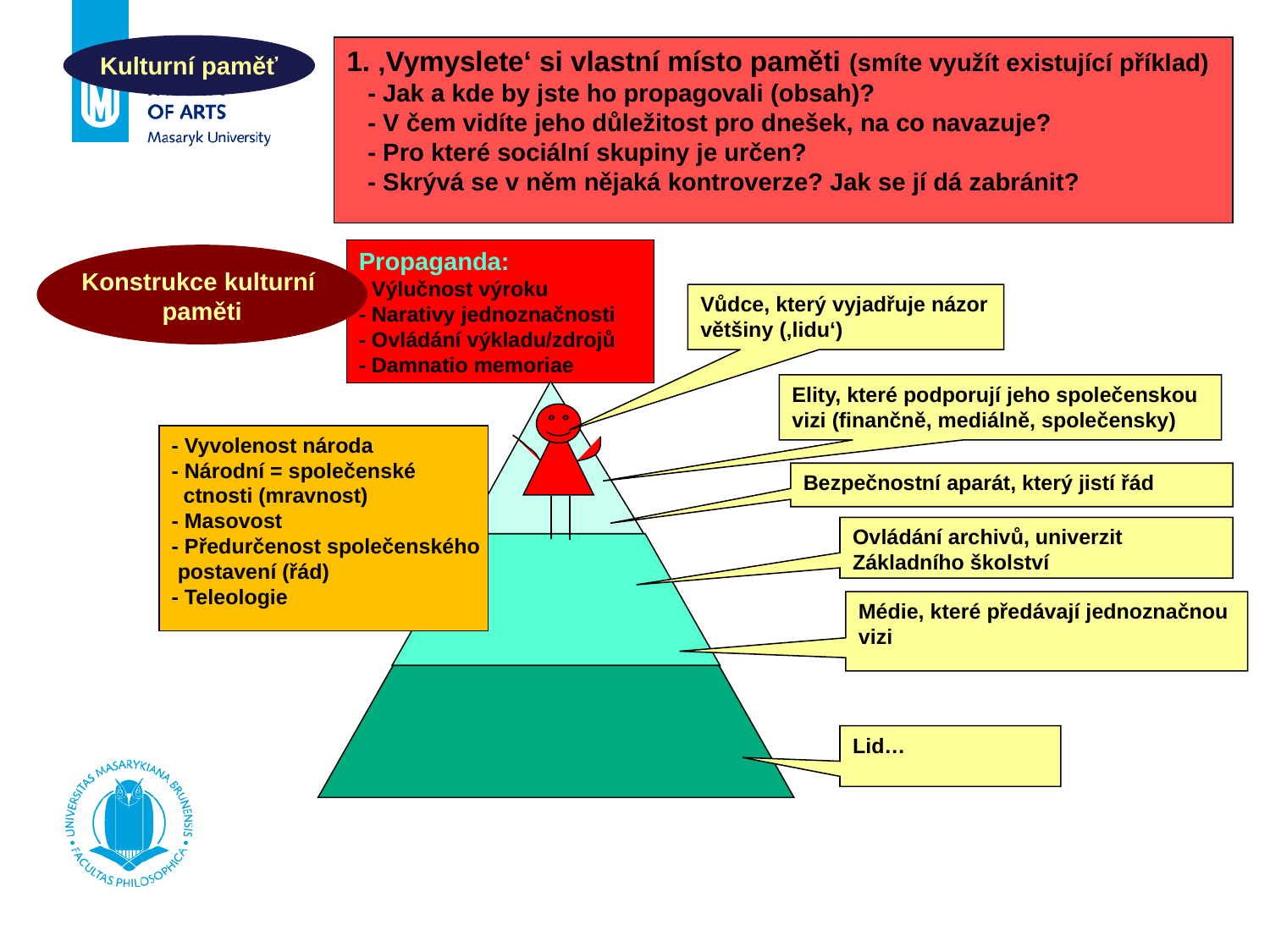

Kulturní paměť
1. ‚Vymyslete‘ si vlastní místo paměti (smíte využít existující příklad)
   - Jak a kde by jste ho propagovali (obsah)?
   - V čem vidíte jeho důležitost pro dnešek, na co navazuje?
   - Pro které sociální skupiny je určen?
   - Skrývá se v něm nějaká kontroverze? Jak se jí dá zabránit?
Propaganda:
- Výlučnost výroku
- Narativy jednoznačnosti
- Ovládání výkladu/zdrojů
- Damnatio memoriae
Konstrukce kulturní
paměti
Vůdce, který vyjadřuje názor
většiny (‚lidu‘)
Elity, které podporují jeho společenskou
vizi (finančně, mediálně, společensky)

- Vyvolenost národa
- Národní = společenské
  ctnosti (mravnost)
- Masovost
- Předurčenost společenského
 postavení (řád)
- Teleologie

Bezpečnostní aparát, který jistí řád
Ovládání archivů, univerzit
Základního školství

Médie, které předávají jednoznačnou
vizi

Lid…